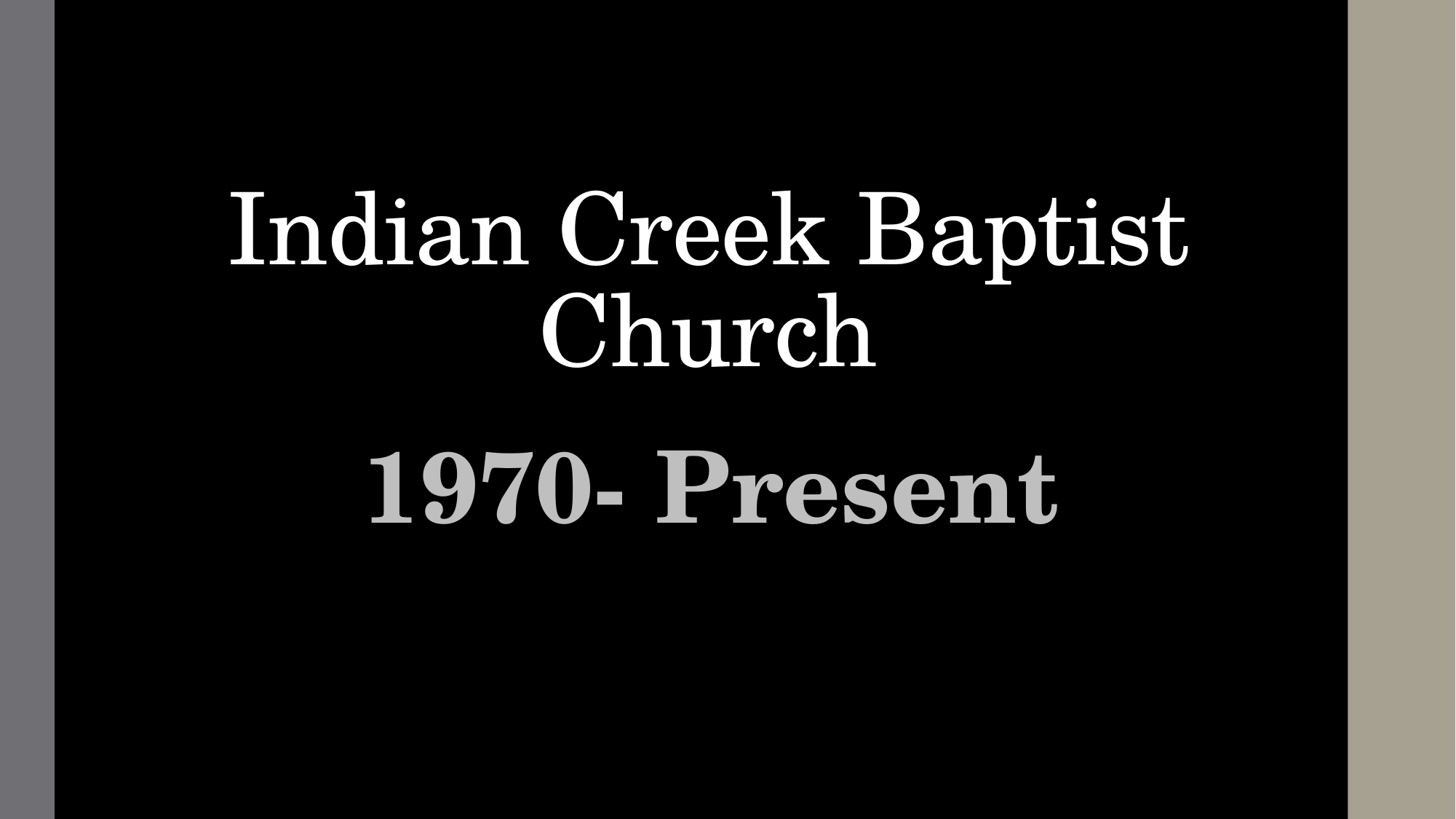

# Indian Creek Baptist Church
1970- Present